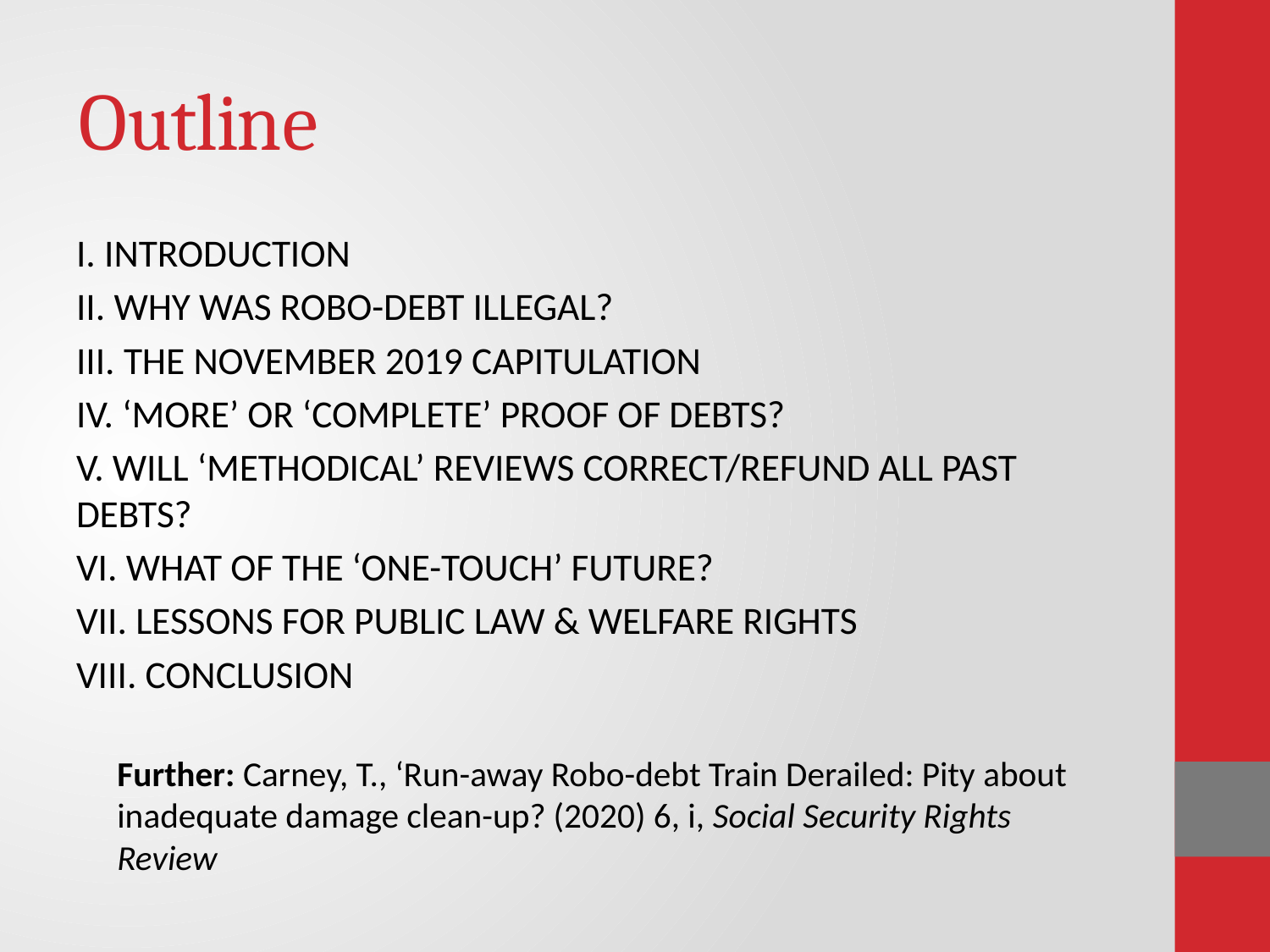

# Outline
I. INTRODUCTION
II. WHY WAS ROBO-DEBT ILLEGAL?
III. THE NOVEMBER 2019 CAPITULATION
IV. ‘MORE’ OR ‘COMPLETE’ PROOF OF DEBTS?
V. WILL ‘METHODICAL’ REVIEWS CORRECT/REFUND ALL PAST DEBTS?
VI. WHAT OF THE ‘ONE-TOUCH’ FUTURE?
VII. LESSONS FOR PUBLIC LAW & WELFARE RIGHTS
VIII. CONCLUSION

Further: Carney, T., ‘Run-away Robo-debt Train Derailed: Pity about inadequate damage clean-up? (2020) 6, i, Social Security Rights Review